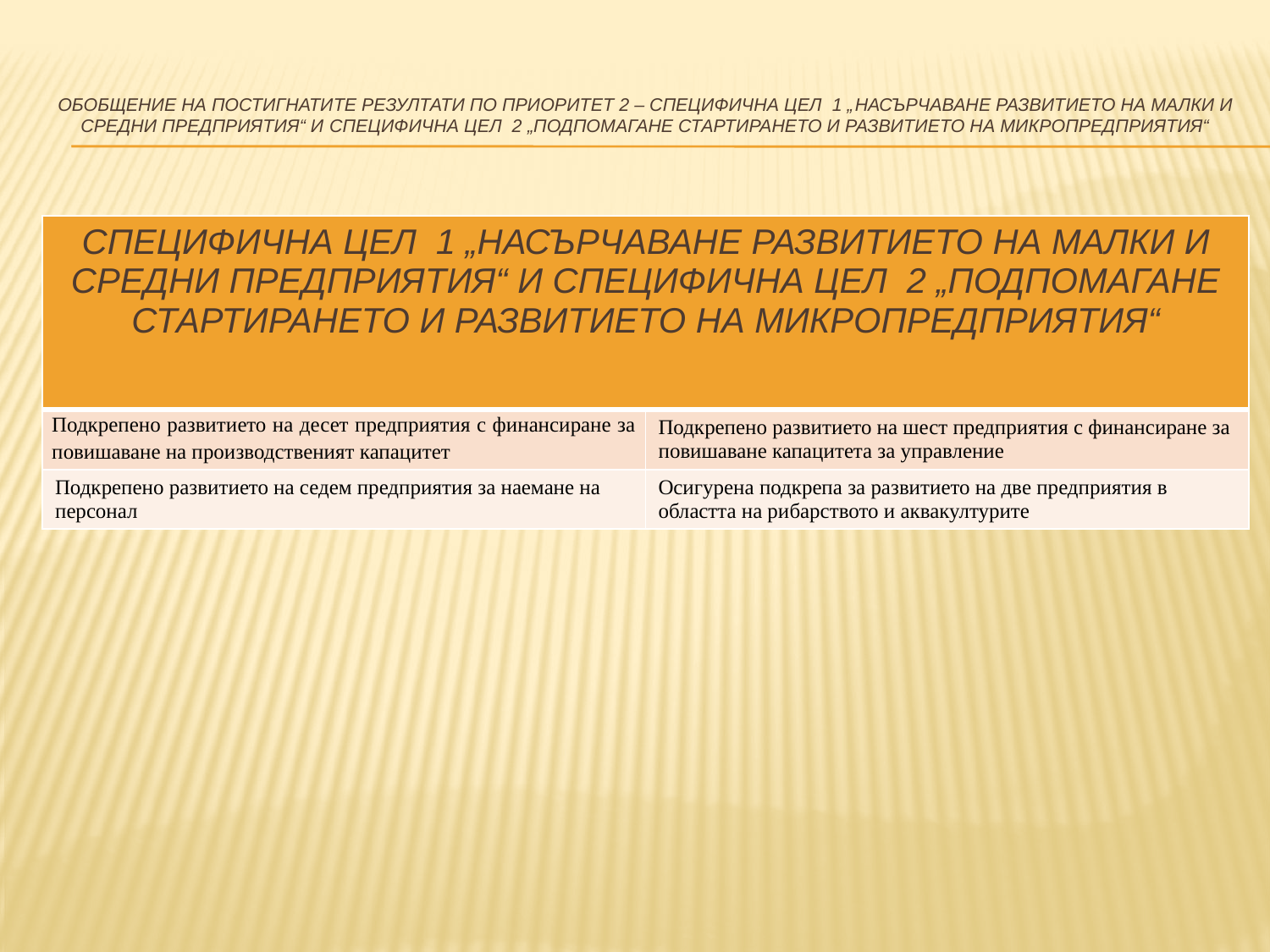

# Обобщение на постигнатите резултати по Приоритет 2 – Специфична цел  1 „Насърчаване развитието на малки и средни предприятия“ и Специфична цел  2 „Подпомагане стартирането и развитието на микропредприятия“
| Специфична цел 1 „Насърчаване развитието на малки и средни предприятия“ и Специфична цел 2 „Подпомагане стартирането и развитието на микропредприятия“ |  |
| --- | --- |
| Подкрепено развитието на десет предприятия с финансиране за повишаване на производственият капацитет | Подкрепено развитието на шест предприятия с финансиране за повишаване капацитета за управление |
| Подкрепено развитието на седем предприятия за наемане на персонал | Осигурена подкрепа за развитието на две предприятия в областта на рибарството и аквакултурите |